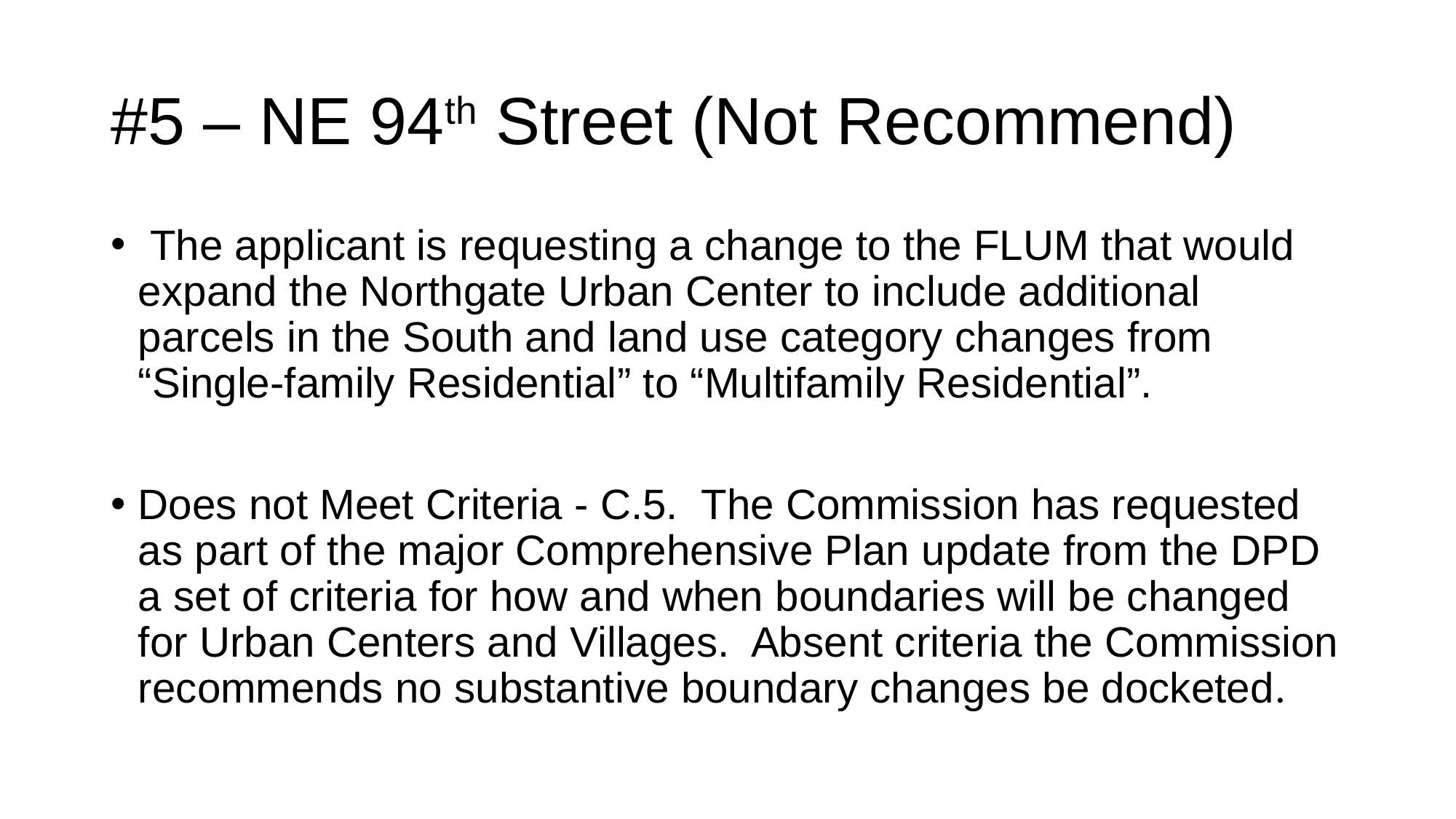

# #5 – NE 94th Street (Not Recommend)
 The applicant is requesting a change to the FLUM that would expand the Northgate Urban Center to include additional parcels in the South and land use category changes from “Single-family Residential” to “Multifamily Residential”.

Does not Meet Criteria - C.5.  The Commission has requested as part of the major Comprehensive Plan update from the DPD a set of criteria for how and when boundaries will be changed for Urban Centers and Villages.  Absent criteria the Commission recommends no substantive boundary changes be docketed.